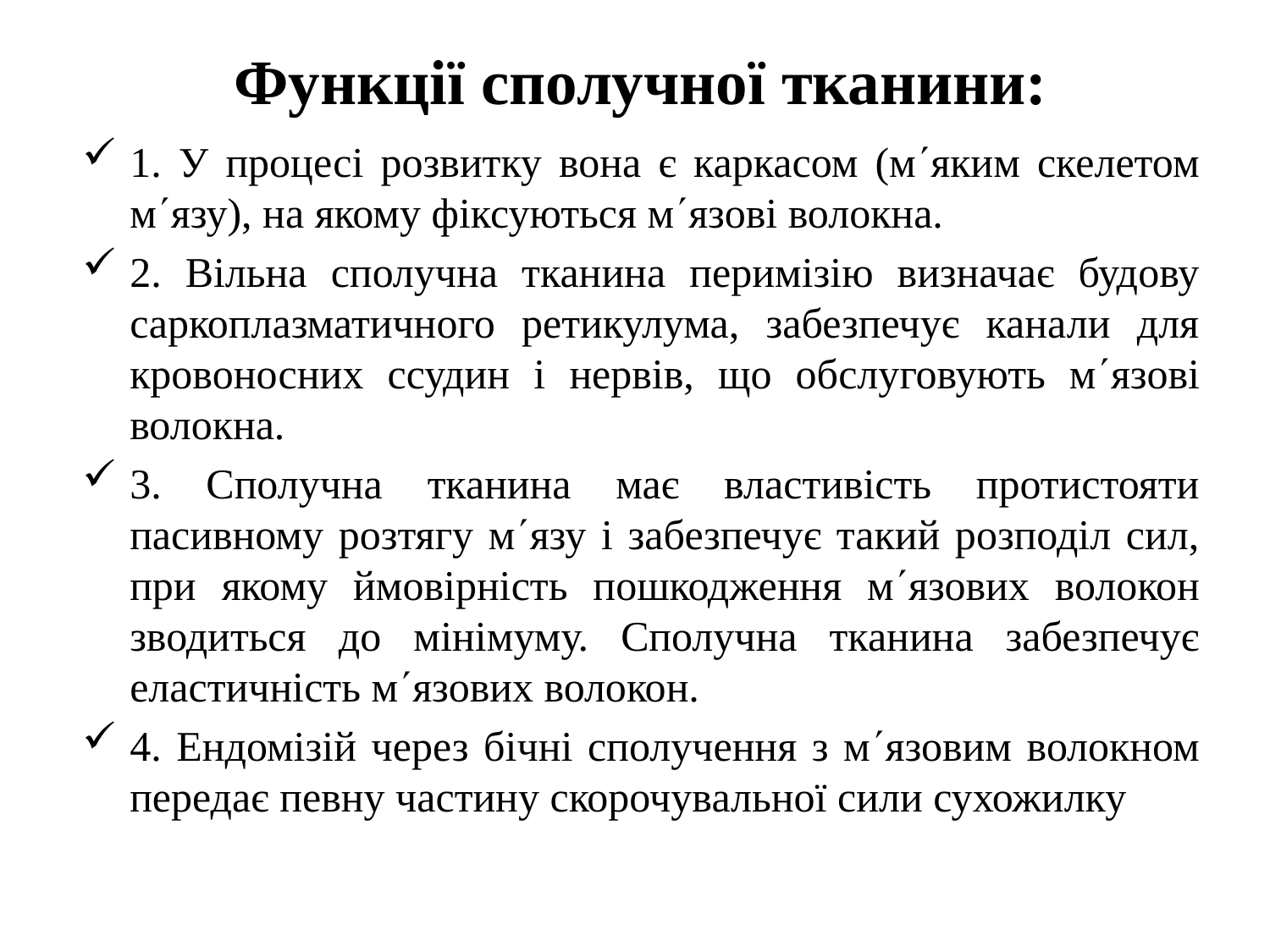

# Функції сполучної тканини:
1. У процесі розвитку вона є каркасом (м′яким скелетом м′язу), на якому фіксуються м′язові волокна.
2. Вільна сполучна тканина перимізію визначає будову саркоплазматичного ретикулума, забезпечує канали для кровоносних ссудин і нервів, що обслуговують м′язові волокна.
3. Сполучна тканина має властивість протистояти пасивному розтягу м′язу і забезпечує такий розподіл сил, при якому ймовірність пошкодження м′язових волокон зводиться до мінімуму. Сполучна тканина забезпечує еластичність м′язових волокон.
4. Ендомізій через бічні сполучення з м′язовим волокном передає певну частину скорочувальної сили сухожилку